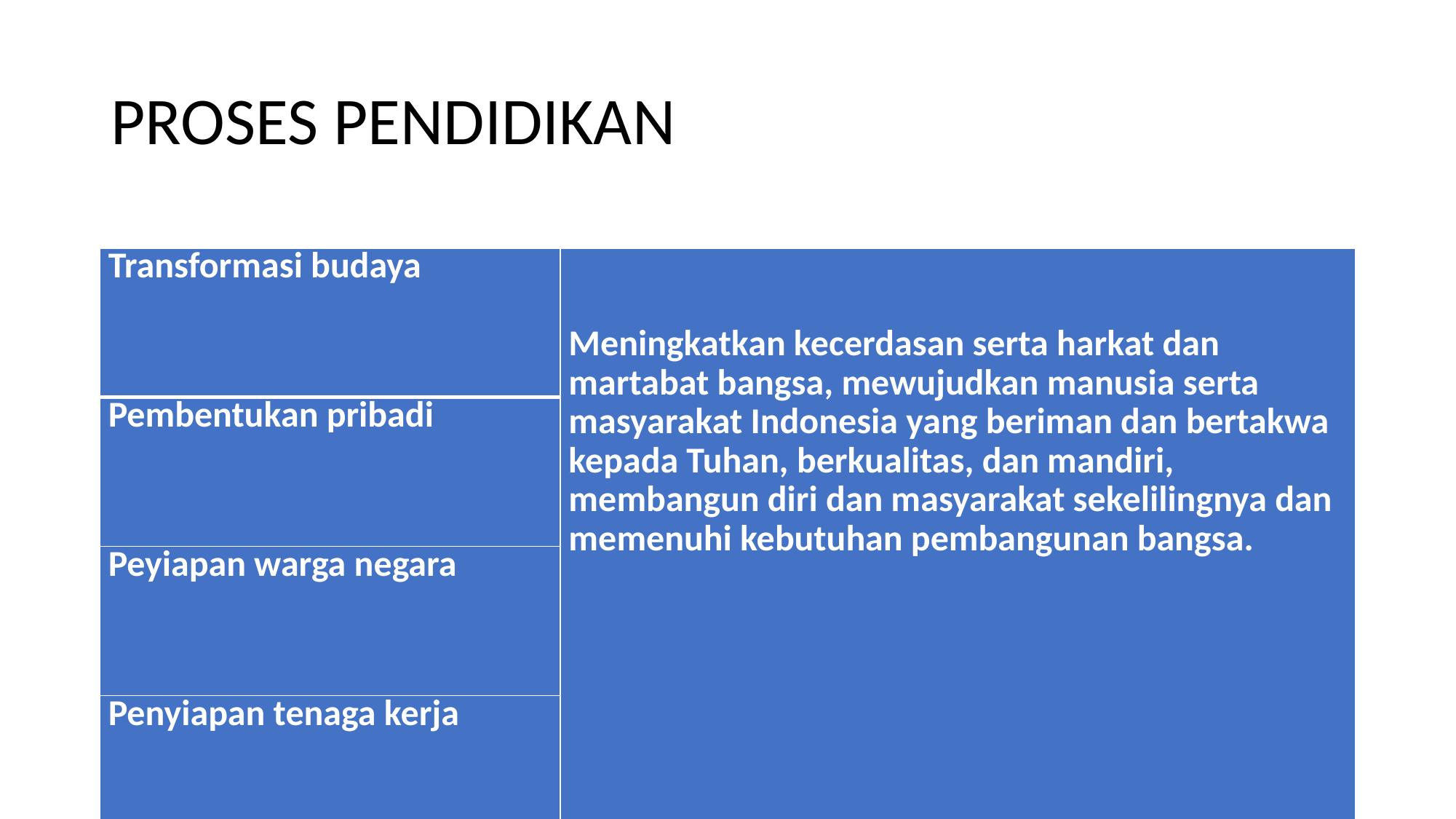

# PROSES PENDIDIKAN
| Transformasi budaya | Meningkatkan kecerdasan serta harkat dan martabat bangsa, mewujudkan manusia serta masyarakat Indonesia yang beriman dan bertakwa kepada Tuhan, berkualitas, dan mandiri, membangun diri dan masyarakat sekelilingnya dan memenuhi kebutuhan pembangunan bangsa. |
| --- | --- |
| Pembentukan pribadi |  |
| Peyiapan warga negara |  |
| Penyiapan tenaga kerja |  |